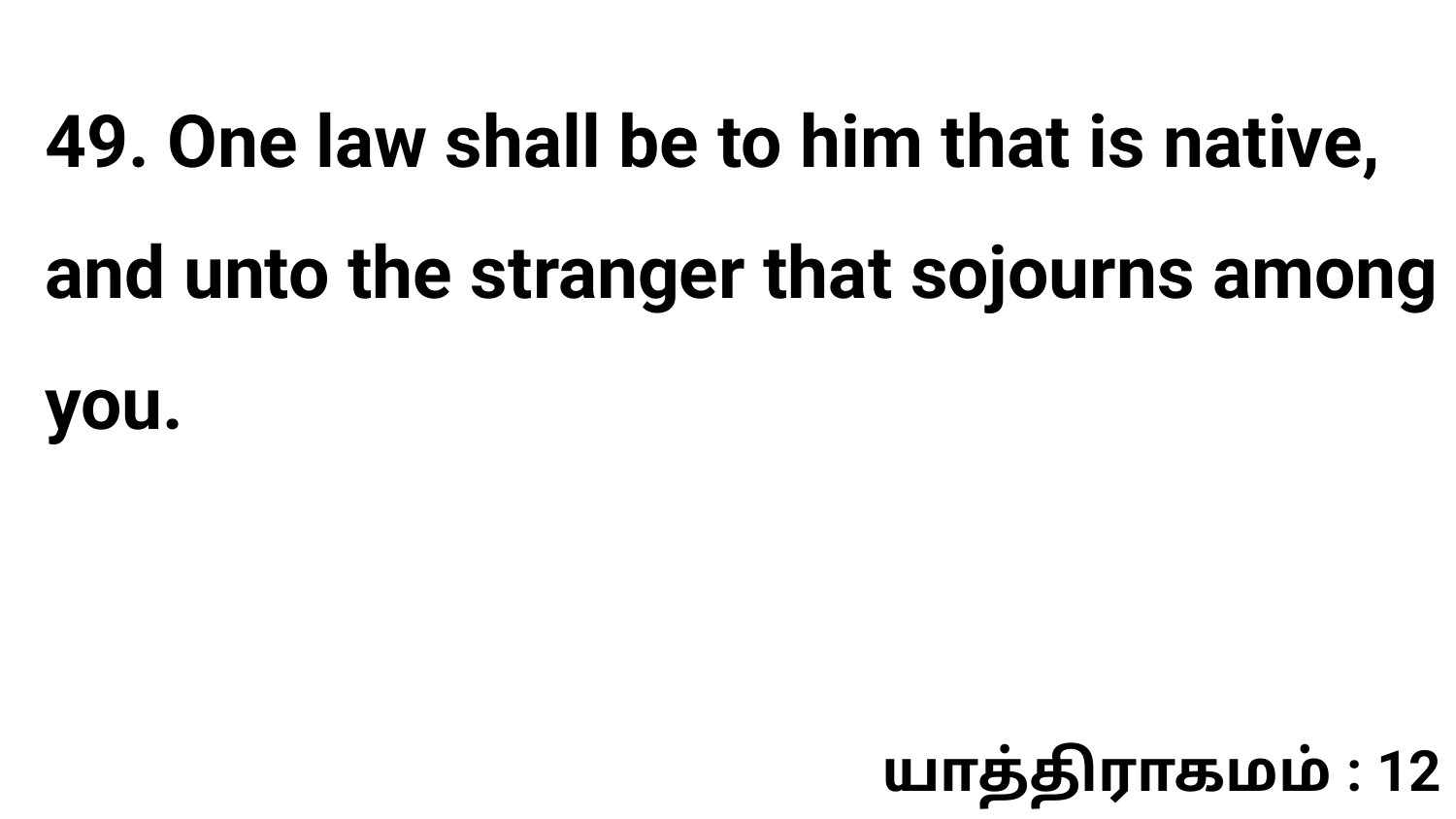

49. One law shall be to him that is native, and unto the stranger that sojourns among you.
யாத்திராகமம் : 12